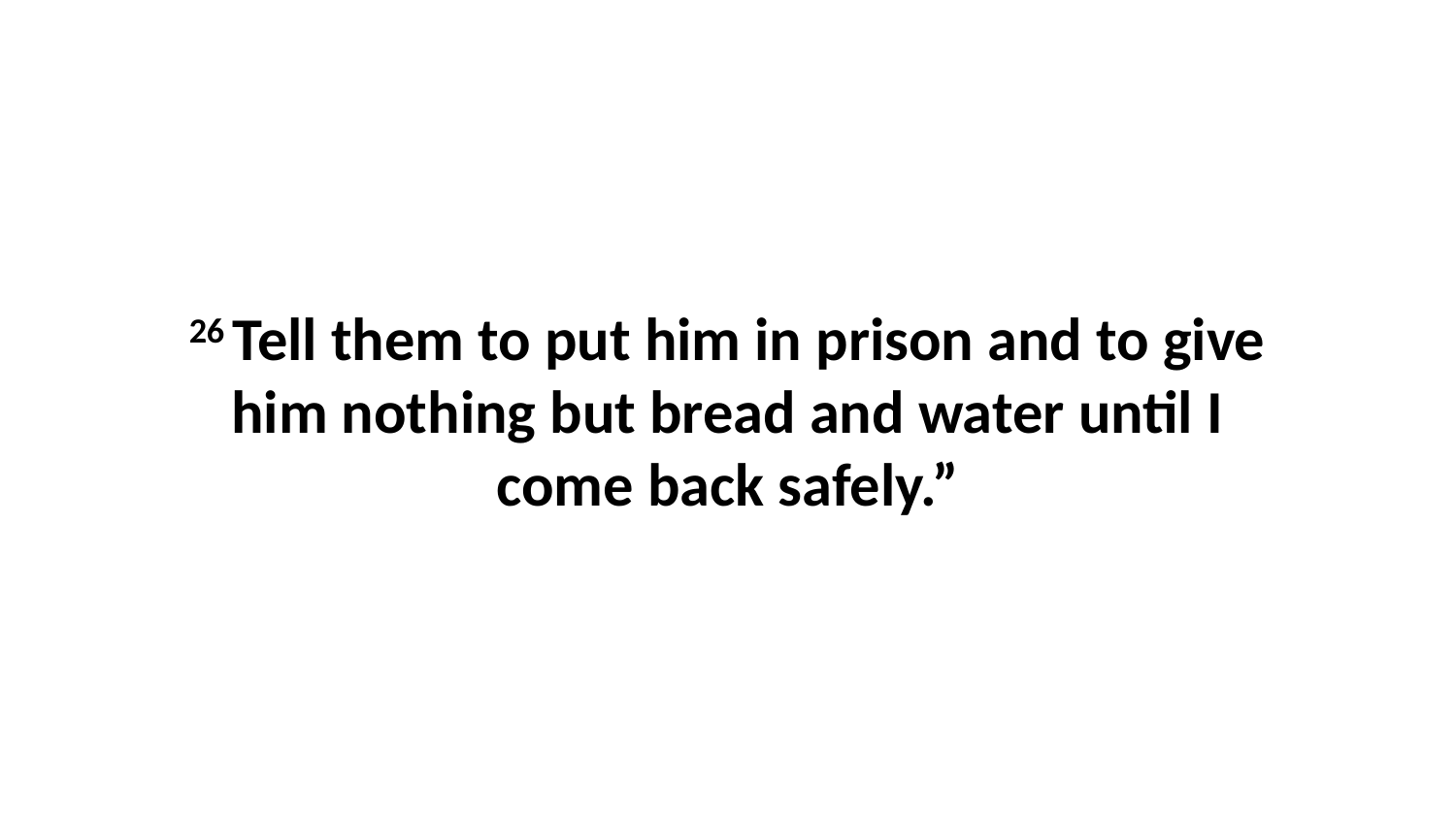

26 Tell them to put him in prison and to give him nothing but bread and water until I come back safely.”